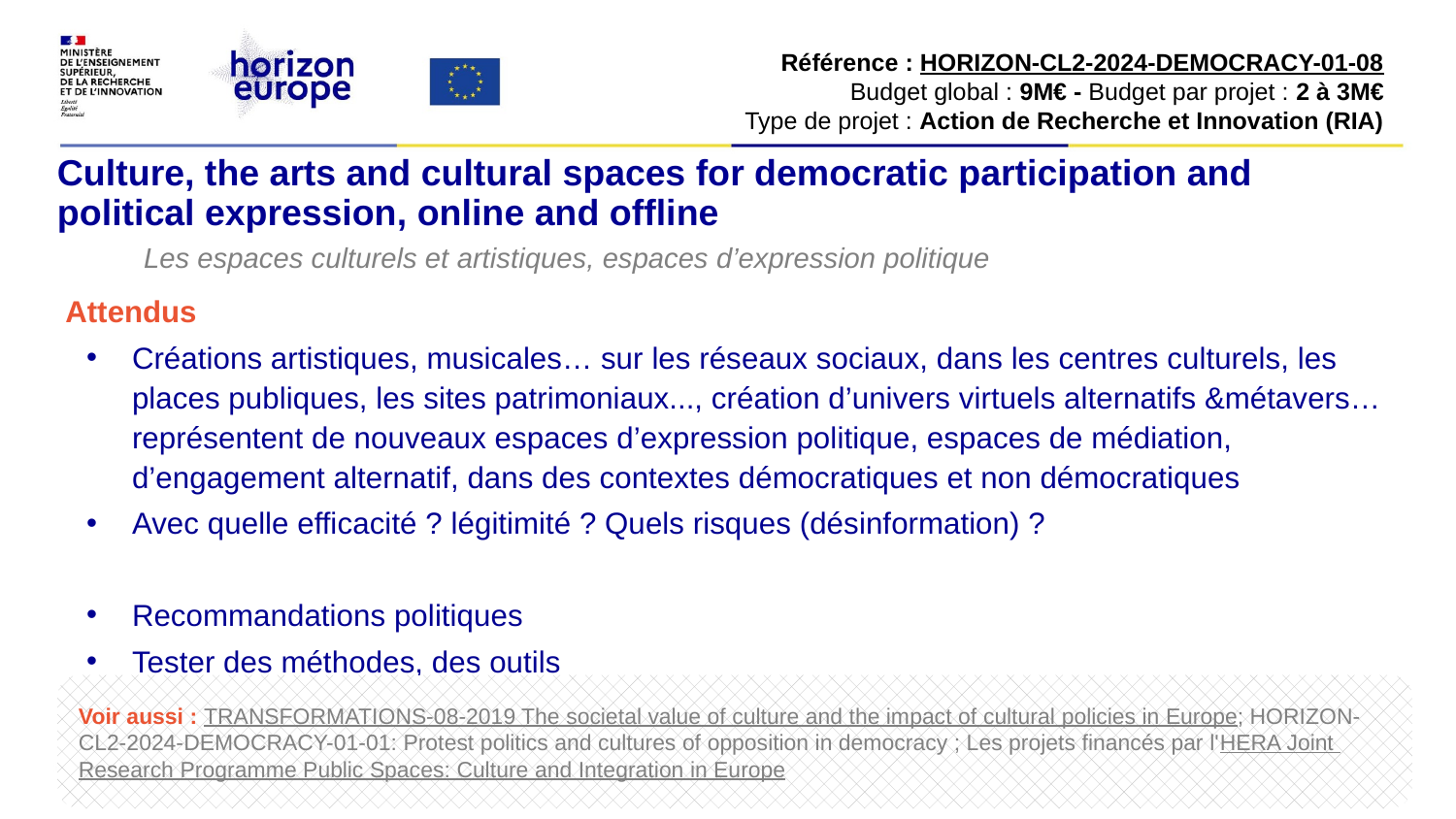

Référence : HORIZON-CL2-2024-DEMOCRACY-01-08
Budget global : 9M€ - Budget par projet : 2 à 3M€​
Type de projet : Action de Recherche et Innovation (RIA)​
# Culture, the arts and cultural spaces for democratic participation and political expression, online and offline
Les espaces culturels et artistiques, espaces d’expression politique
Attendus
Créations artistiques, musicales… sur les réseaux sociaux, dans les centres culturels, les places publiques, les sites patrimoniaux..., création d’univers virtuels alternatifs &métavers… représentent de nouveaux espaces d’expression politique, espaces de médiation, d’engagement alternatif, dans des contextes démocratiques et non démocratiques
Avec quelle efficacité ? légitimité ? Quels risques (désinformation) ?

Recommandations politiques
Tester des méthodes, des outils

Voir aussi : TRANSFORMATIONS-08-2019 The societal value of culture and the impact of cultural policies in Europe; HORIZON-CL2-2024-DEMOCRACY-01-01: Protest politics and cultures of opposition in democracy ; Les projets financés par l'HERA Joint Research Programme Public Spaces: Culture and Integration in Europe